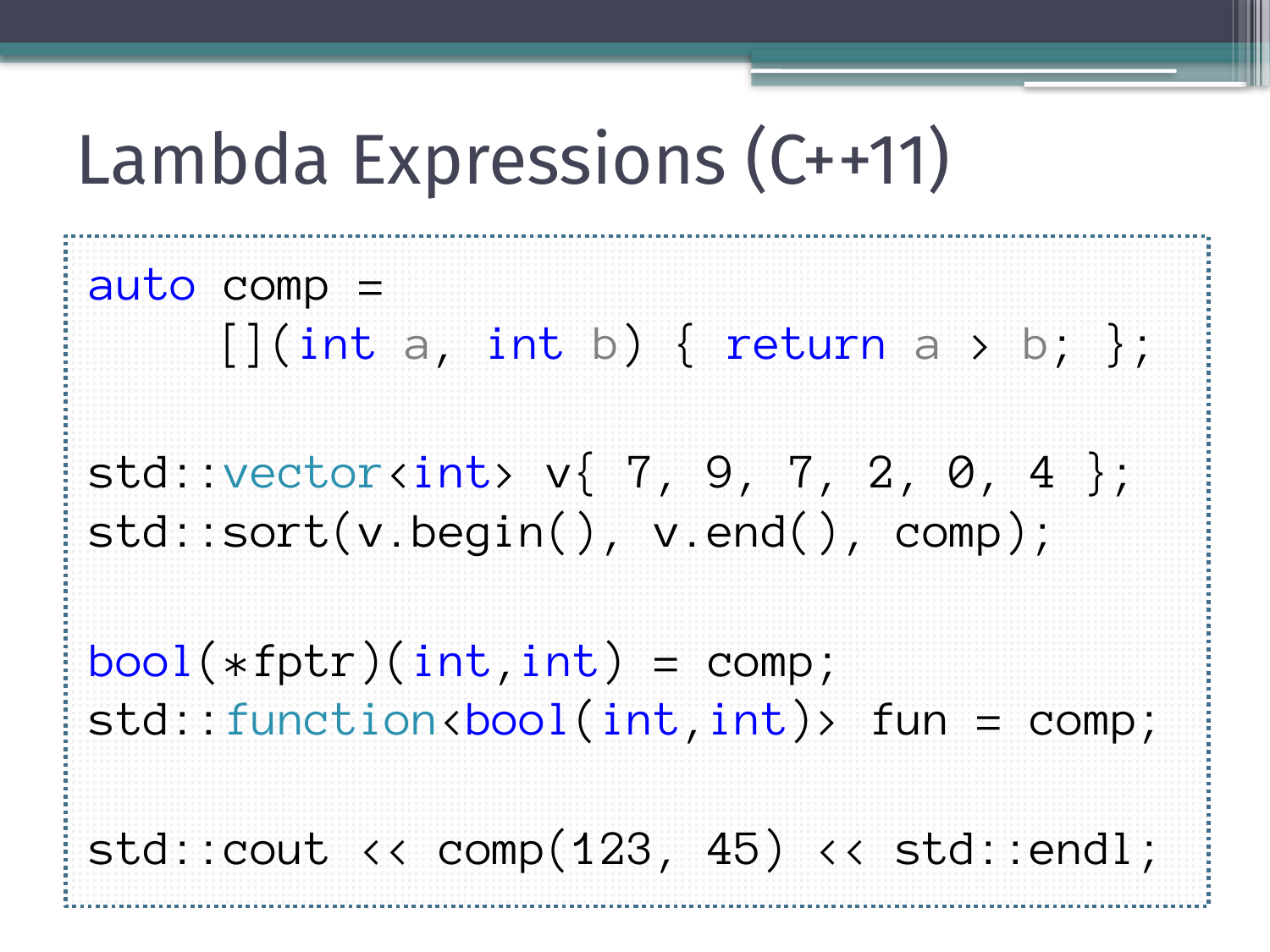

# Lambda Expressions (C++11)
auto comp =
	[](int a, int b) { return a > b; };

std::vector<int> v{ 7, 9, 7, 2, 0, 4 };
std::sort(v.begin(), v.end(), comp);

bool(*fptr)(int,int) = comp;
std::function<bool(int,int)> fun = comp;

std::cout << comp(123, 45) << std::endl;